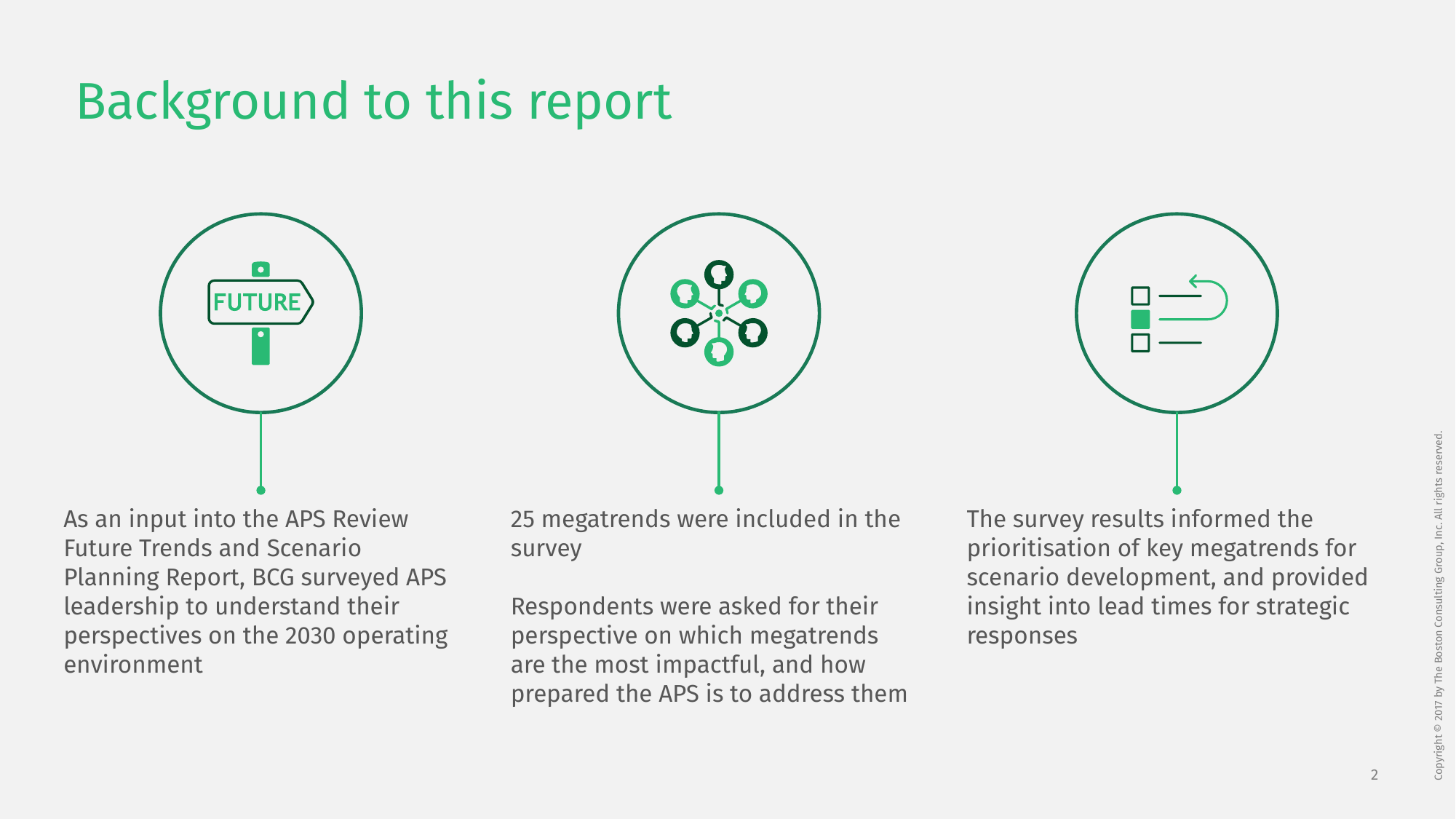

# Background to this report

As an input into the APS Review Future Trends and Scenario Planning Report, BCG surveyed APS leadership to understand their perspectives on the 2030 operating environment
25 megatrends were included in the survey

Respondents were asked for their perspective on which megatrends are the most impactful, and how prepared the APS is to address them
The survey results informed the prioritisation of key megatrends for scenario development, and provided insight into lead times for strategic responses